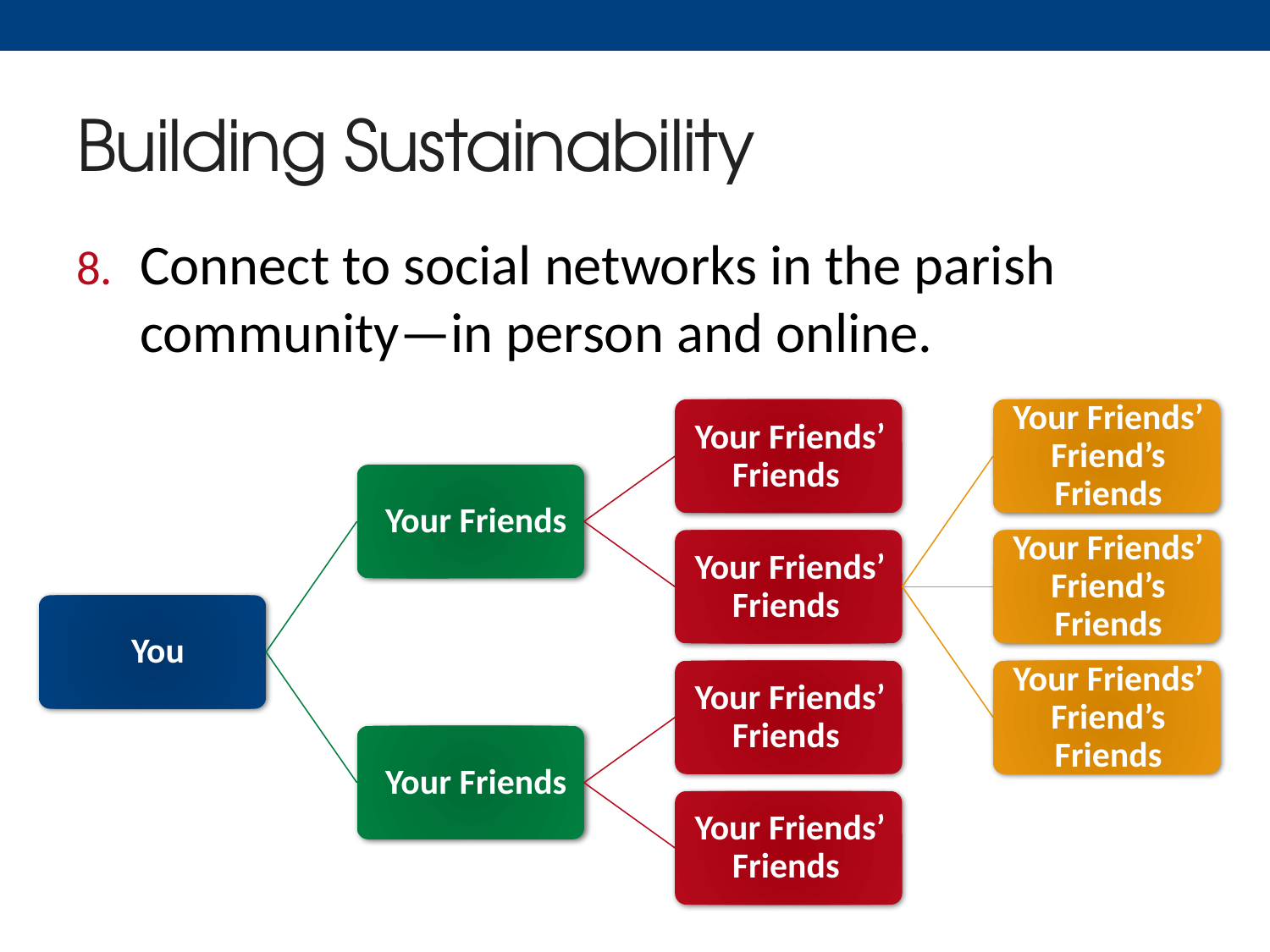

# Building Sustainability
Connect to social networks in the parish community—in person and online.
 You

 Your Friends

Your Friends’ Friends

Your Friends’ Friends

Your Friends’ Friend’s Friends

Your Friends’ Friend’s Friends

Your Friends’ Friend’s Friends

 Your Friends

Your Friends’ Friends

Your Friends’ Friends